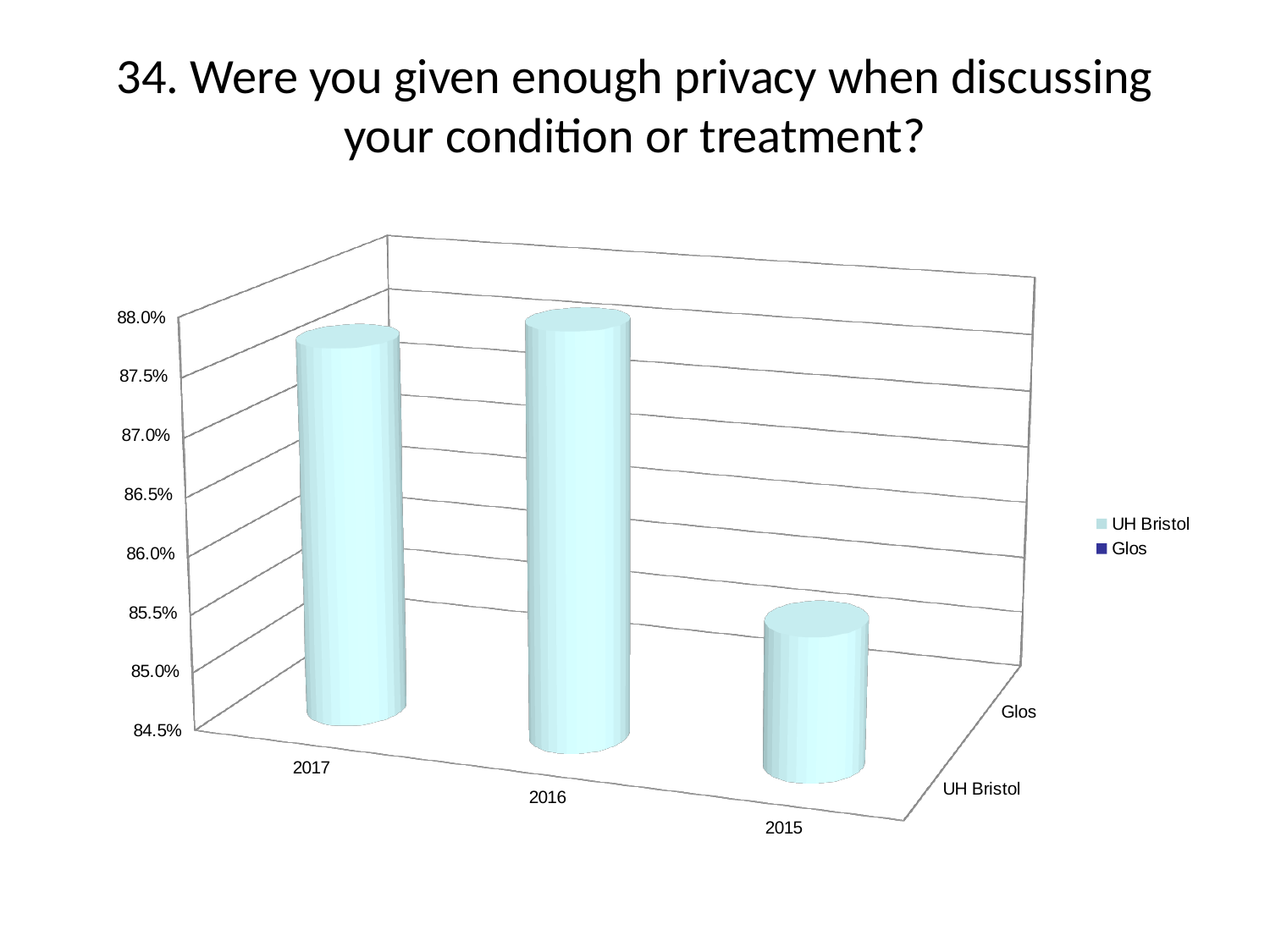

# 34. Were you given enough privacy when discussing your condition or treatment?

[unsupported chart]